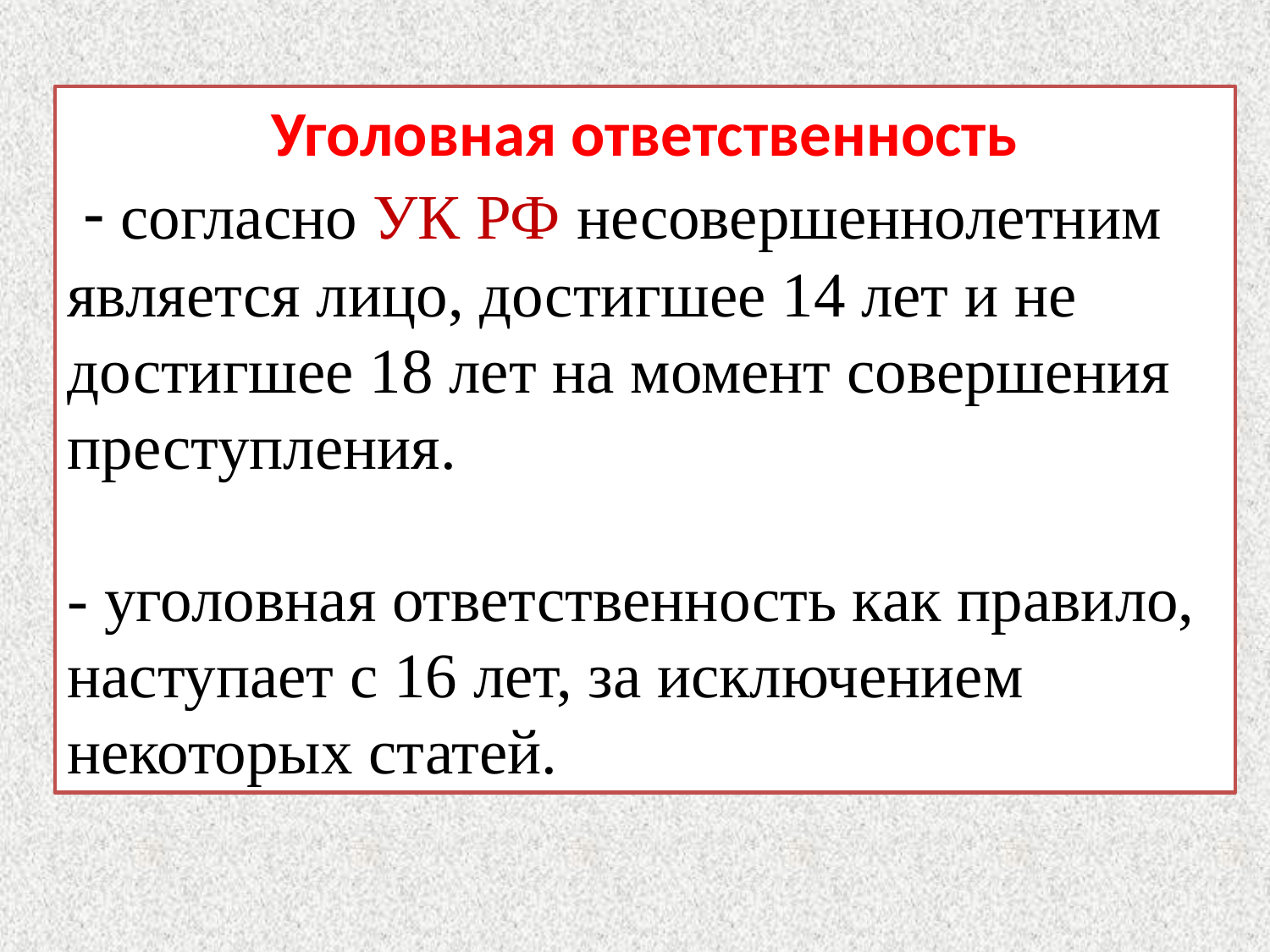

Уголовная ответственность
 - согласно УК РФ несовершеннолетним является лицо, достигшее 14 лет и не достигшее 18 лет на момент совершения преступления.

- уголовная ответственность как правило, наступает с 16 лет, за исключением некоторых статей.